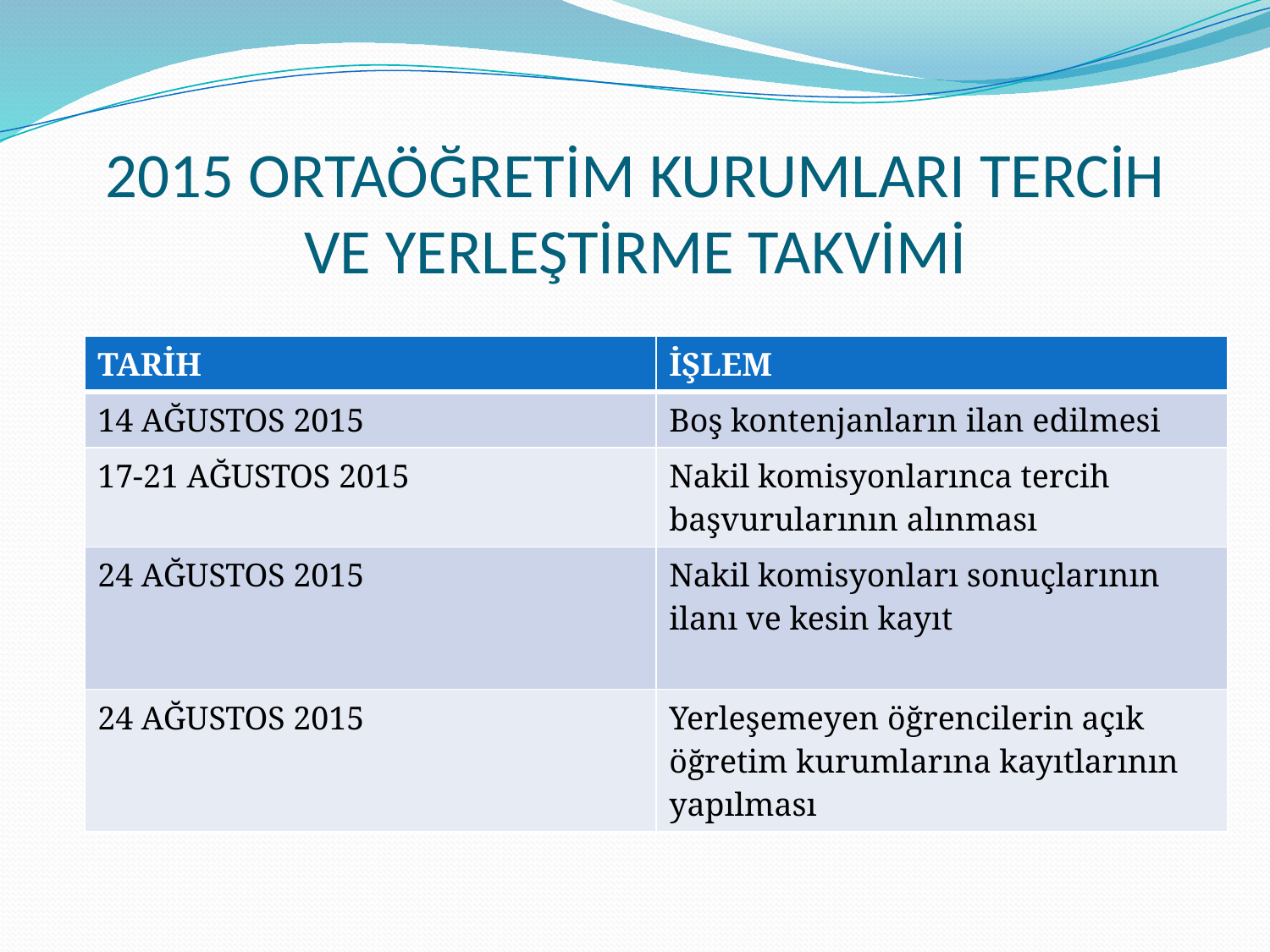

# 2015 ORTAÖĞRETİM KURUMLARI TERCİH VE YERLEŞTİRME TAKVİMİ
| TARİH | İŞLEM |
| --- | --- |
| 14 AĞUSTOS 2015 | Boş kontenjanların ilan edilmesi |
| 17-21 AĞUSTOS 2015 | Nakil komisyonlarınca tercih başvurularının alınması |
| 24 AĞUSTOS 2015 | Nakil komisyonları sonuçlarının ilanı ve kesin kayıt |
| 24 AĞUSTOS 2015 | Yerleşemeyen öğrencilerin açık öğretim kurumlarına kayıtlarının yapılması |